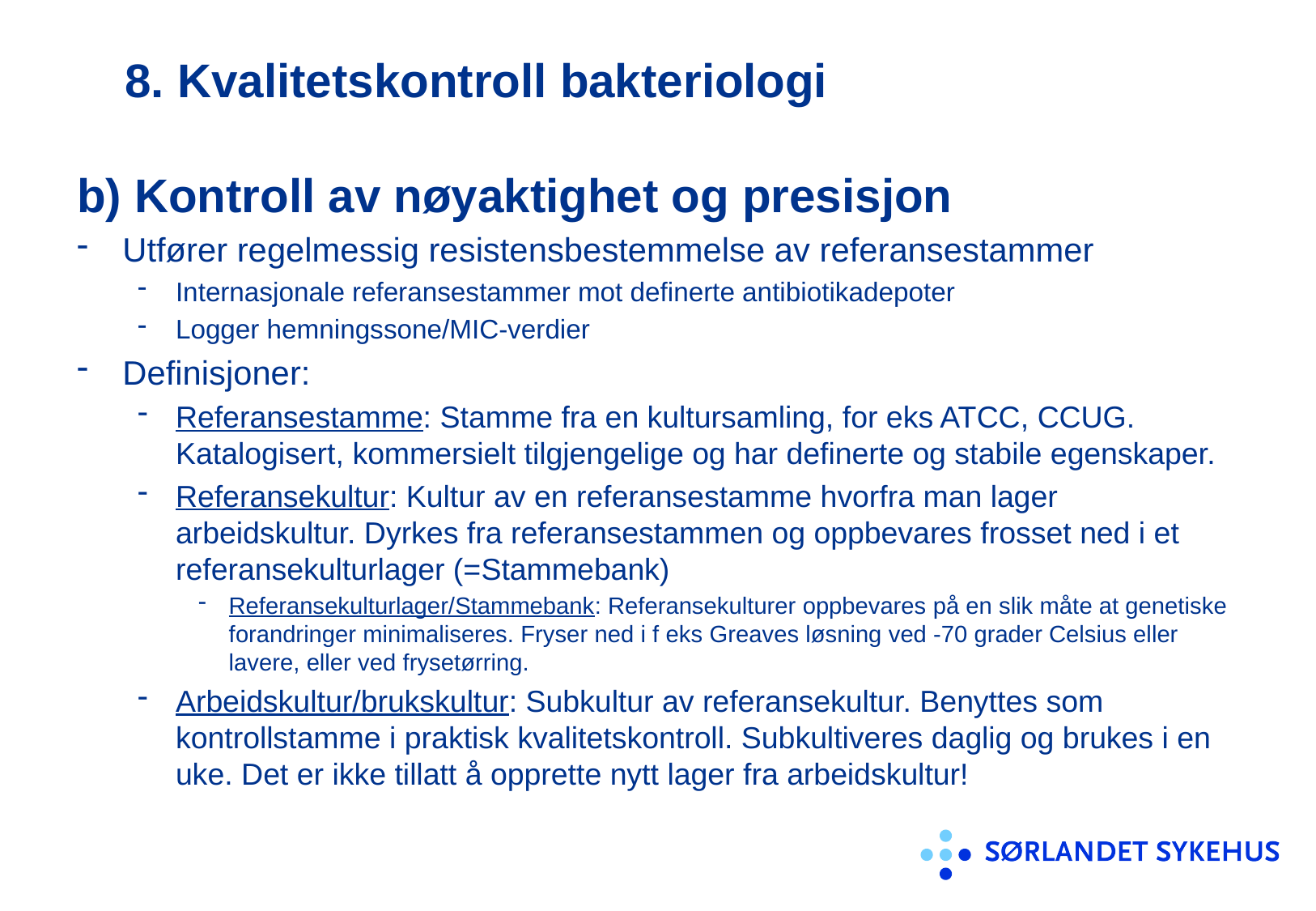

# 8. Kvalitetskontroll bakteriologi
b) Kontroll av nøyaktighet og presisjon
Utfører regelmessig resistensbestemmelse av referansestammer
Internasjonale referansestammer mot definerte antibiotikadepoter
Logger hemningssone/MIC-verdier
Definisjoner:
Referansestamme: Stamme fra en kultursamling, for eks ATCC, CCUG. Katalogisert, kommersielt tilgjengelige og har definerte og stabile egenskaper.
Referansekultur: Kultur av en referansestamme hvorfra man lager arbeidskultur. Dyrkes fra referansestammen og oppbevares frosset ned i et referansekulturlager (=Stammebank)
Referansekulturlager/Stammebank: Referansekulturer oppbevares på en slik måte at genetiske forandringer minimaliseres. Fryser ned i f eks Greaves løsning ved -70 grader Celsius eller lavere, eller ved frysetørring.
Arbeidskultur/brukskultur: Subkultur av referansekultur. Benyttes som kontrollstamme i praktisk kvalitetskontroll. Subkultiveres daglig og brukes i en uke. Det er ikke tillatt å opprette nytt lager fra arbeidskultur!